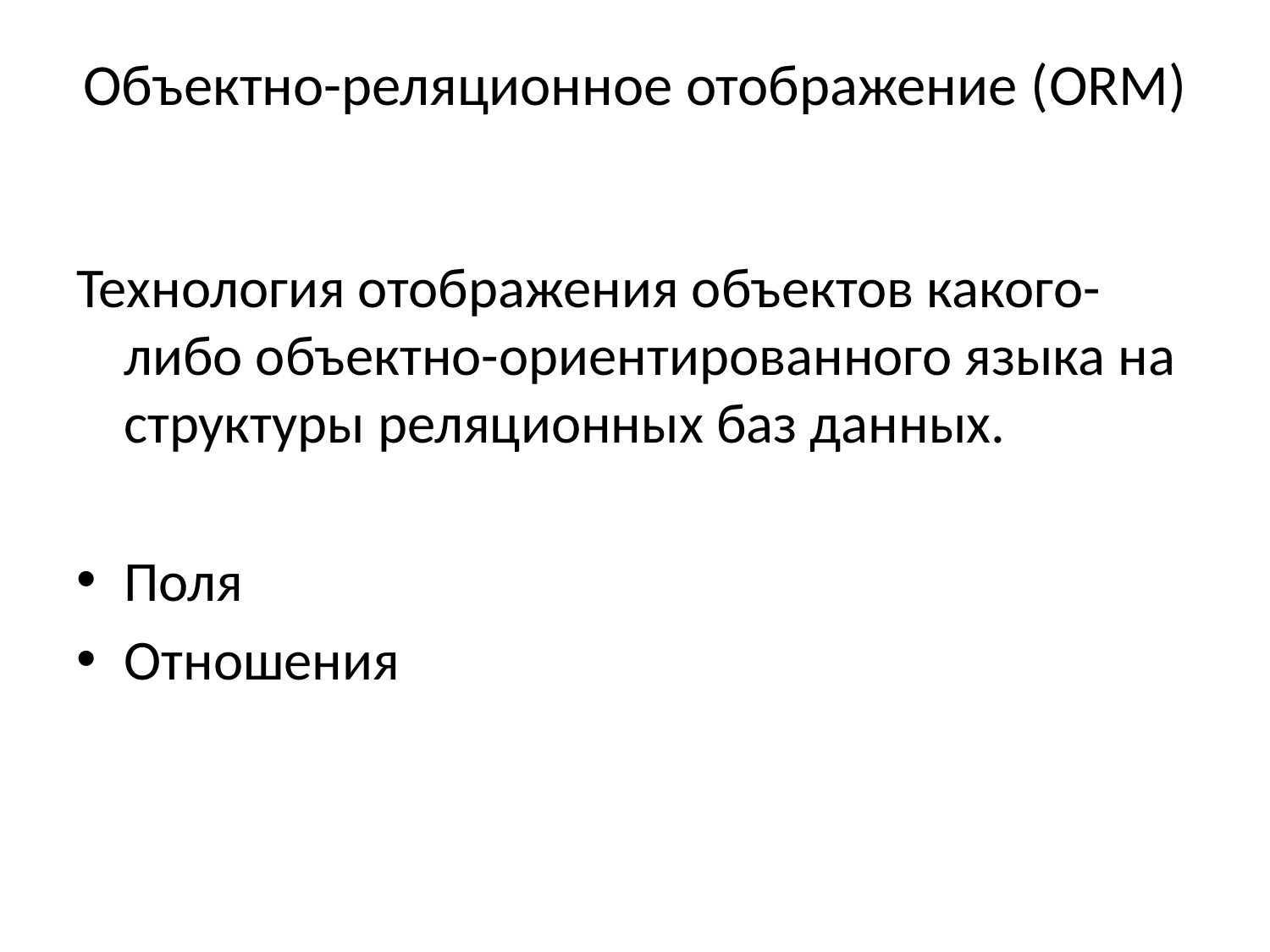

# Объектно-реляционное отображение (ORM)

Технология отображения объектов какого-либо объектно-ориентированного языка на структуры реляционных баз данных.

Поля
Отношения